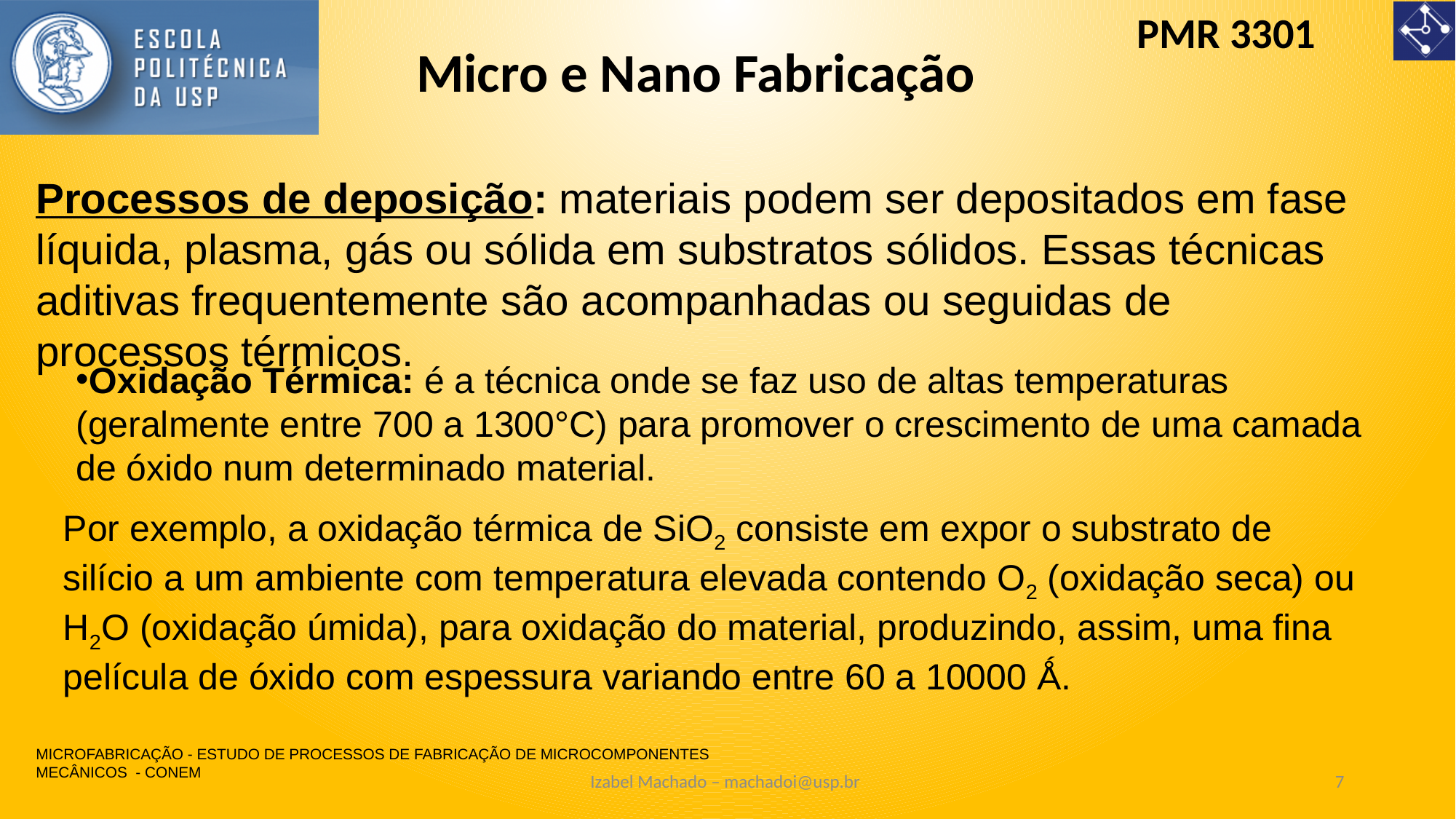

Micro e Nano Fabricação
Processos de deposição: materiais podem ser depositados em fase líquida, plasma, gás ou sólida em substratos sólidos. Essas técnicas aditivas frequentemente são acompanhadas ou seguidas de processos térmicos.
Oxidação Térmica: é a técnica onde se faz uso de altas temperaturas (geralmente entre 700 a 1300°C) para promover o crescimento de uma camada de óxido num determinado material.
Por exemplo, a oxidação térmica de SiO2 consiste em expor o substrato de silício a um ambiente com temperatura elevada contendo O2 (oxidação seca) ou H2O (oxidação úmida), para oxidação do material, produzindo, assim, uma fina película de óxido com espessura variando entre 60 a 10000 Ǻ.
MICROFABRICAÇÃO - ESTUDO DE PROCESSOS DE FABRICAÇÃO DE MICROCOMPONENTES MECÂNICOS  - CONEM
Izabel Machado – machadoi@usp.br
7